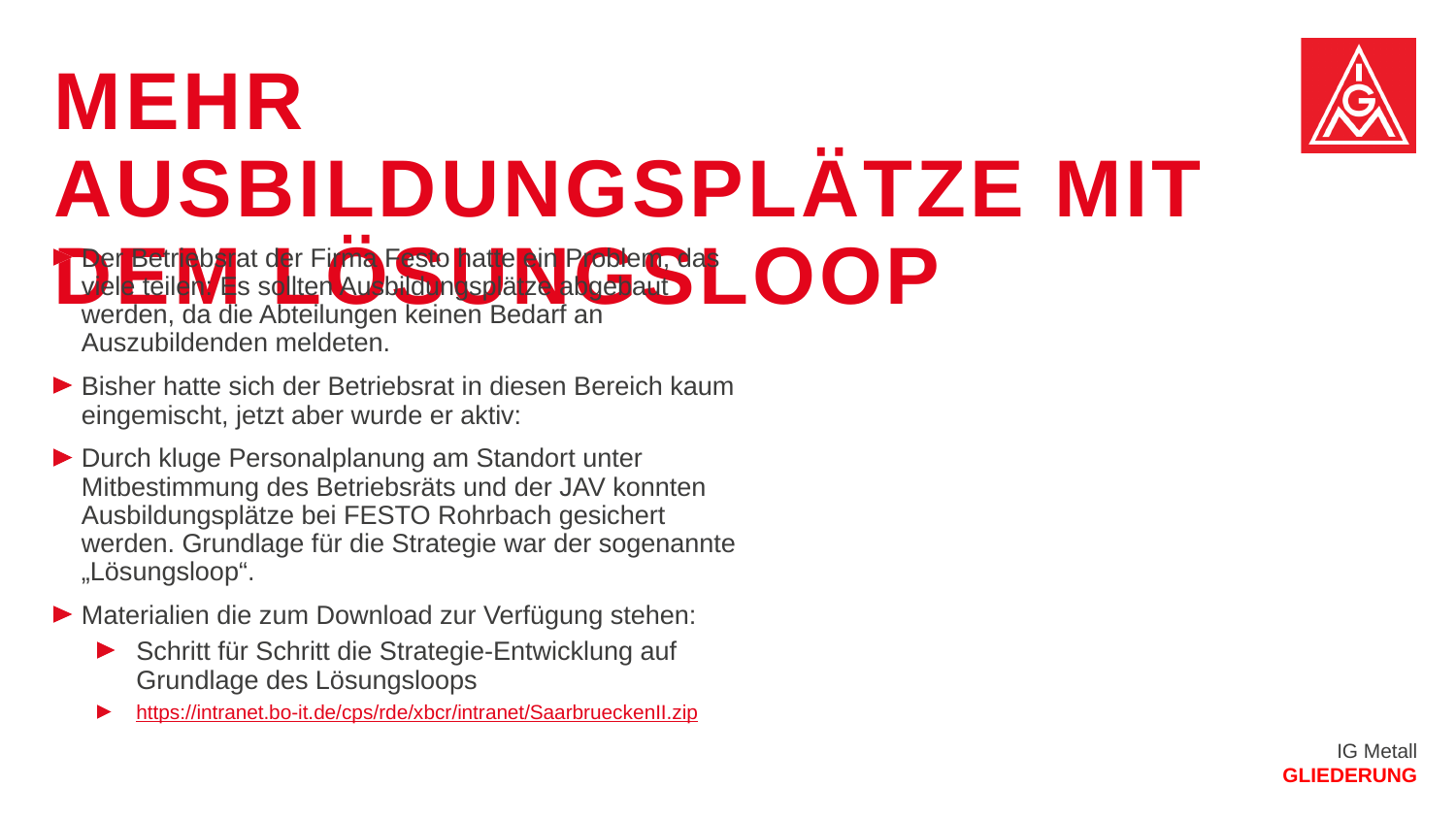

Mehr Ausbildungsplätze mit dem Lösungsloop
Der Betriebsrat der Firma Festo hatte ein Problem, das viele teilen: Es sollten Ausbildungsplätze abgebaut werden, da die Abteilungen keinen Bedarf an Auszubildenden meldeten.
Bisher hatte sich der Betriebsrat in diesen Bereich kaum eingemischt, jetzt aber wurde er aktiv:
Durch kluge Personalplanung am Standort unter Mitbestimmung des Betriebsräts und der JAV konnten Ausbildungsplätze bei FESTO Rohrbach gesichert werden. Grundlage für die Strategie war der sogenannte „Lösungsloop“.
Materialien die zum Download zur Verfügung stehen:
Schritt für Schritt die Strategie-Entwicklung auf Grundlage des Lösungsloops
https://intranet.bo-it.de/cps/rde/xbcr/intranet/SaarbrueckenII.zip